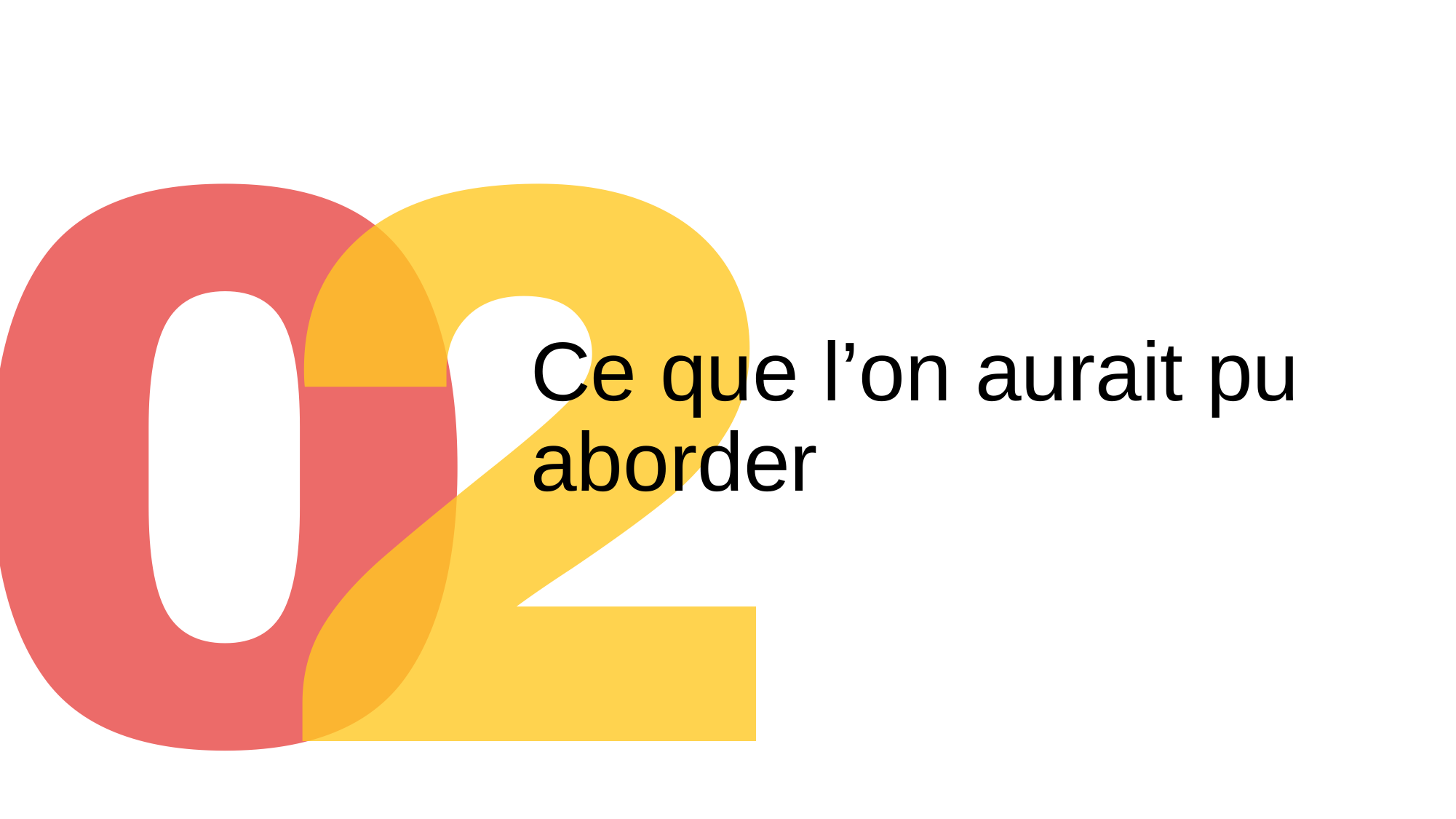

2
# Ce que l’on aurait pu aborder